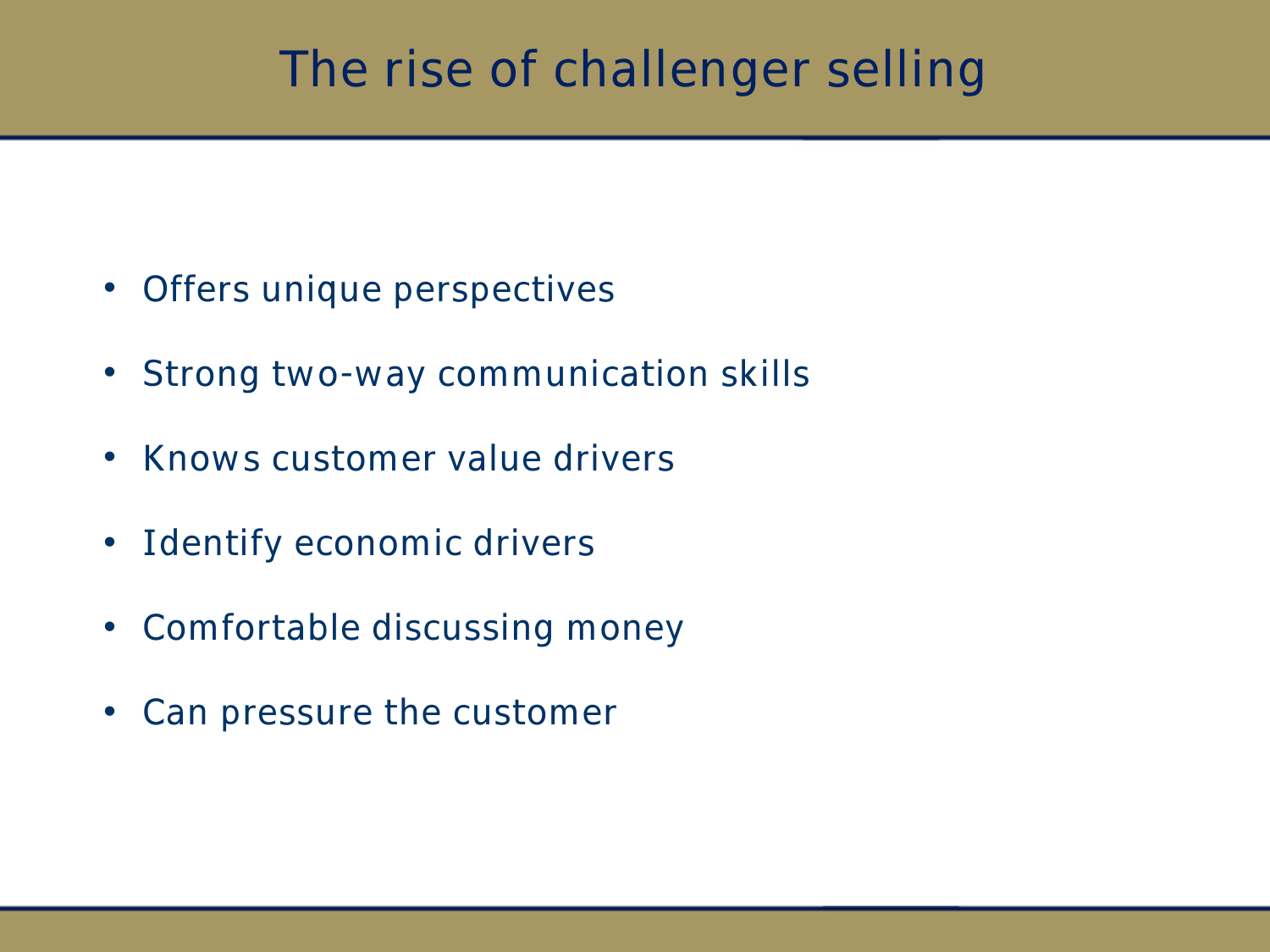

# The rise of challenger selling

Offers unique perspectives

Strong two-way communication skills

Knows customer value drivers

Identify economic drivers

Comfortable discussing money

Can pressure the customer